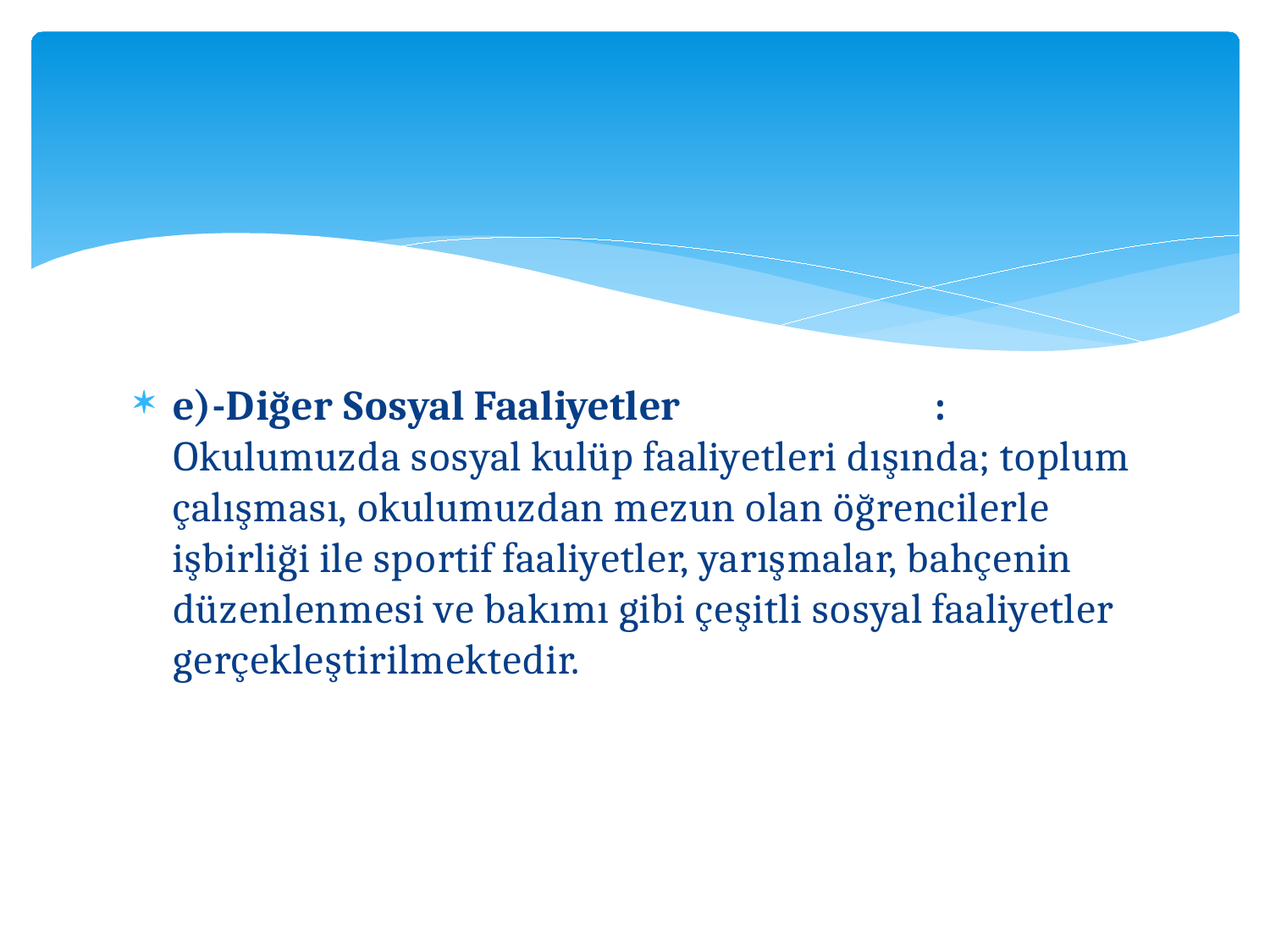

e)-Diğer Sosyal Faaliyetler 		: Okulumuzda sosyal kulüp faaliyetleri dışında; toplum çalışması, okulumuzdan mezun olan öğrencilerle işbirliği ile sportif faaliyetler, yarışmalar, bahçenin düzenlenmesi ve bakımı gibi çeşitli sosyal faaliyetler gerçekleştirilmektedir.